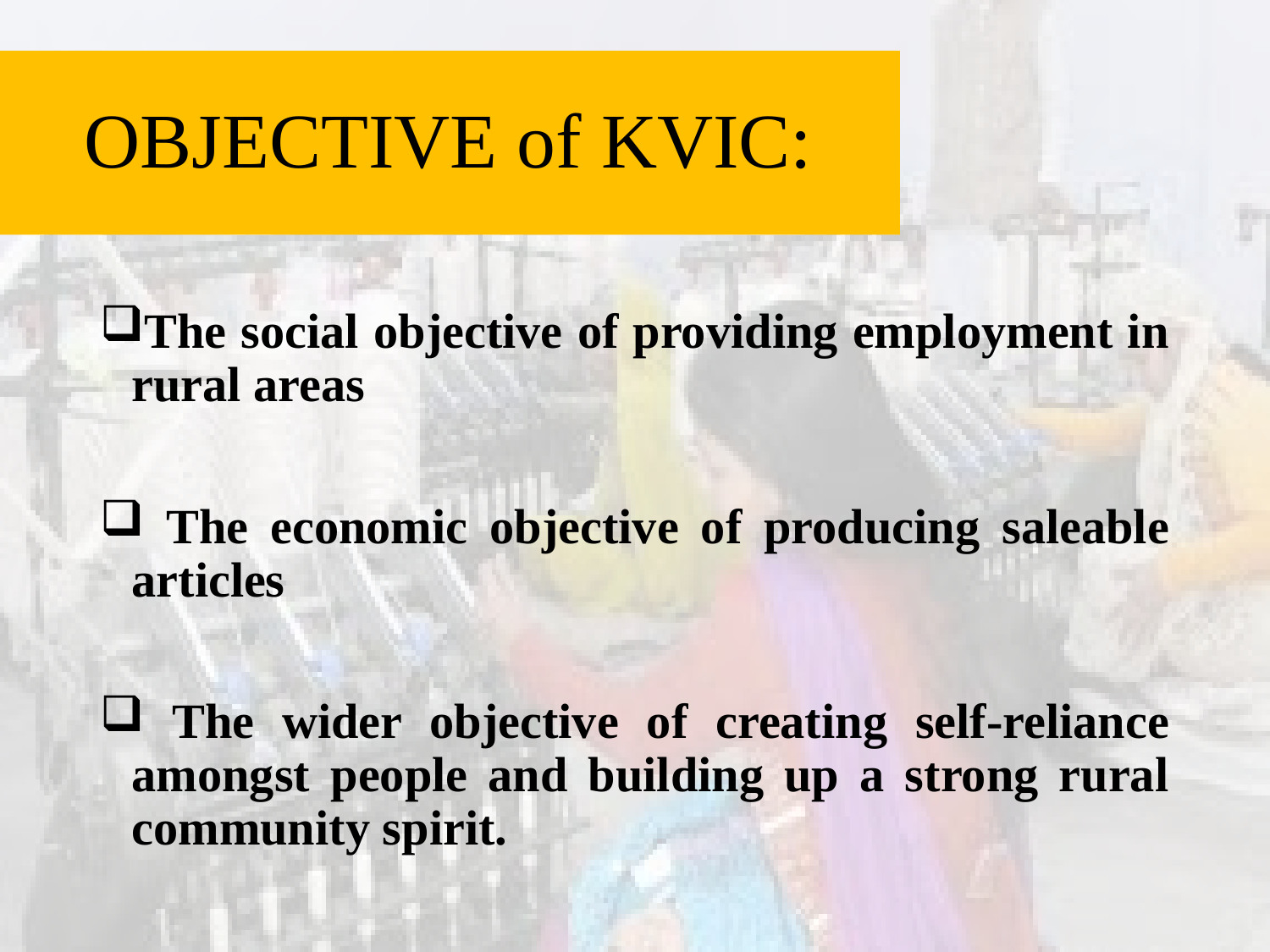

# OBJECTIVE of KVIC:
The social objective of providing employment in rural areas

 The economic objective of producing saleable articles

 The wider objective of creating self-reliance amongst people and building up a strong rural community spirit.